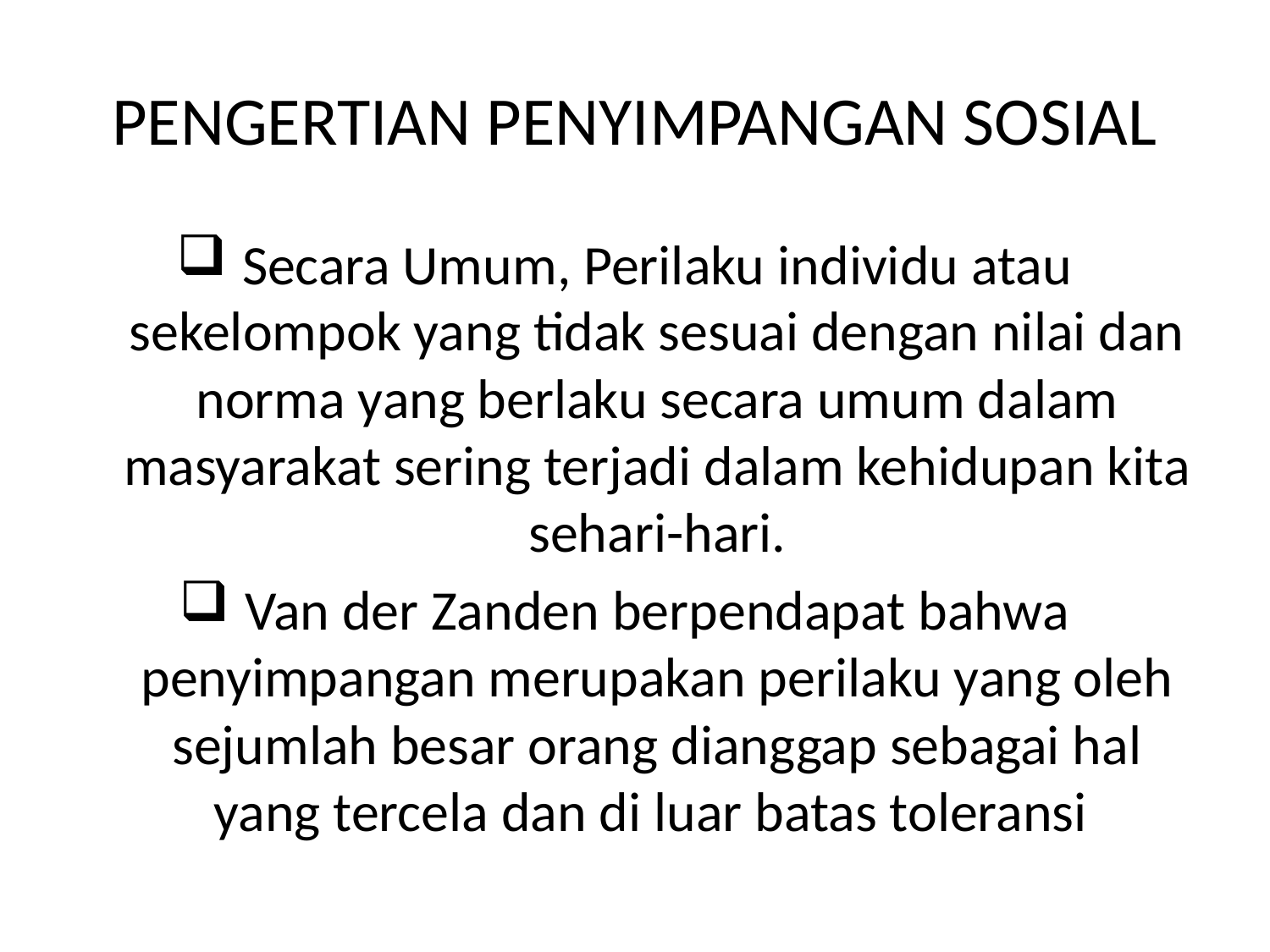

# PENGERTIAN PENYIMPANGAN SOSIAL
Secara Umum, Perilaku individu atau sekelompok yang tidak sesuai dengan nilai dan norma yang berlaku secara umum dalam masyarakat sering terjadi dalam kehidupan kita sehari-hari.
Van der Zanden berpendapat bahwa penyimpangan merupakan perilaku yang oleh sejumlah besar orang dianggap sebagai hal yang tercela dan di luar batas toleransi